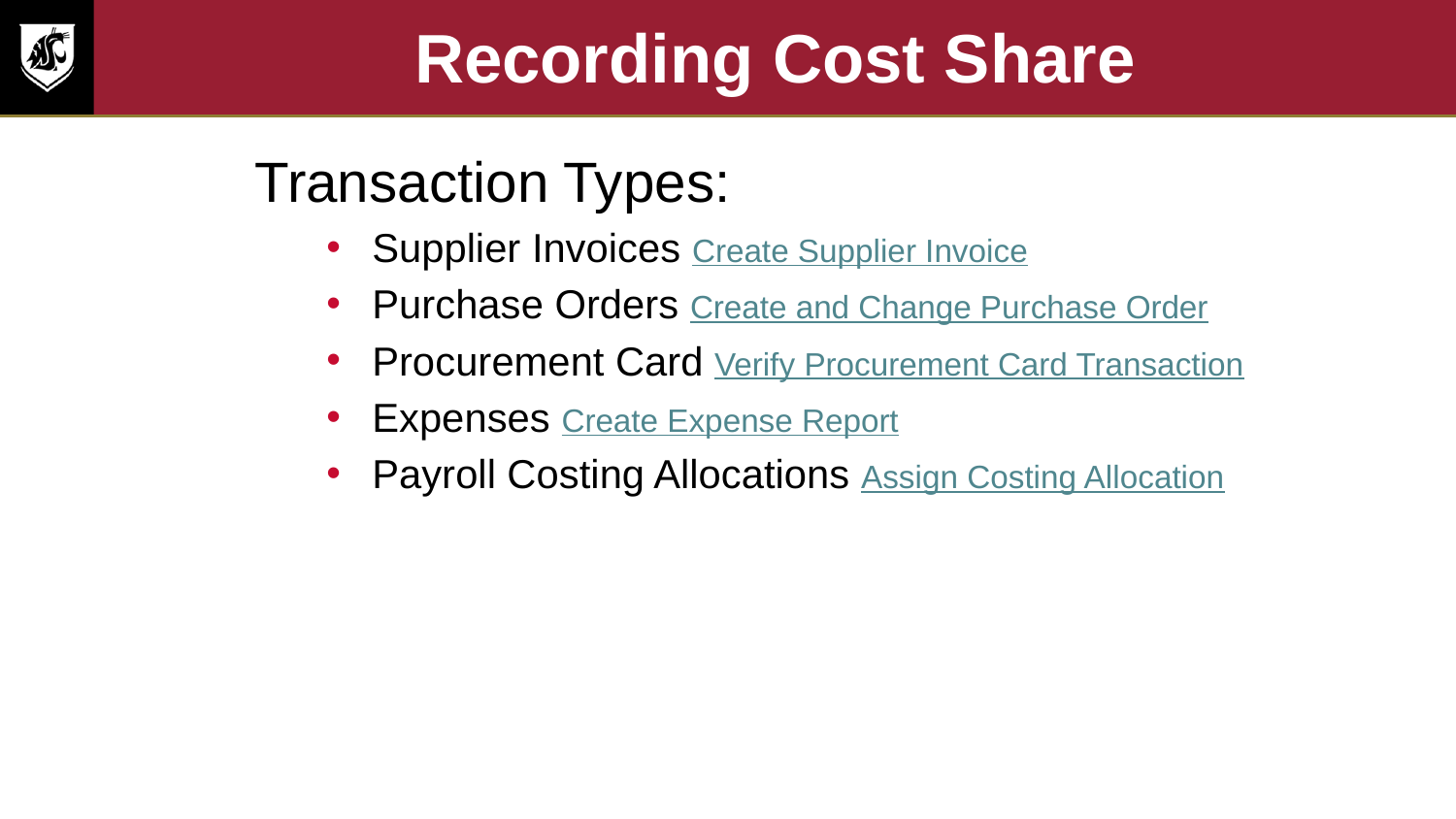

# Recording Cost Share
Transaction Types:
Supplier Invoices Create Supplier Invoice
Purchase Orders Create and Change Purchase Order
Procurement Card Verify Procurement Card Transaction
Expenses Create Expense Report
Payroll Costing Allocations Assign Costing Allocation